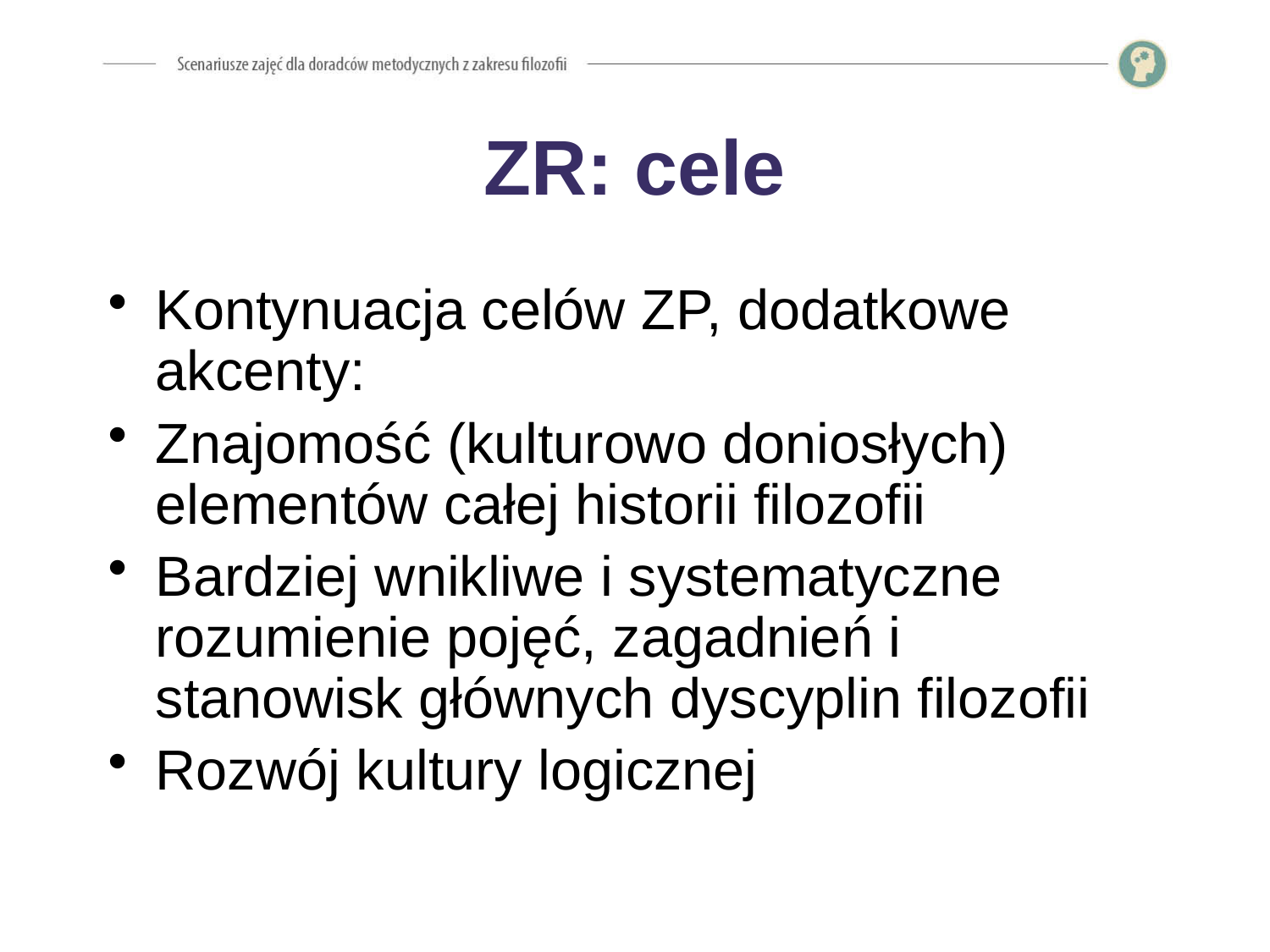

# ZR: cele
Kontynuacja celów ZP, dodatkowe akcenty:
Znajomość (kulturowo doniosłych) elementów całej historii filozofii
Bardziej wnikliwe i systematyczne rozumienie pojęć, zagadnień i stanowisk głównych dyscyplin filozofii
Rozwój kultury logicznej